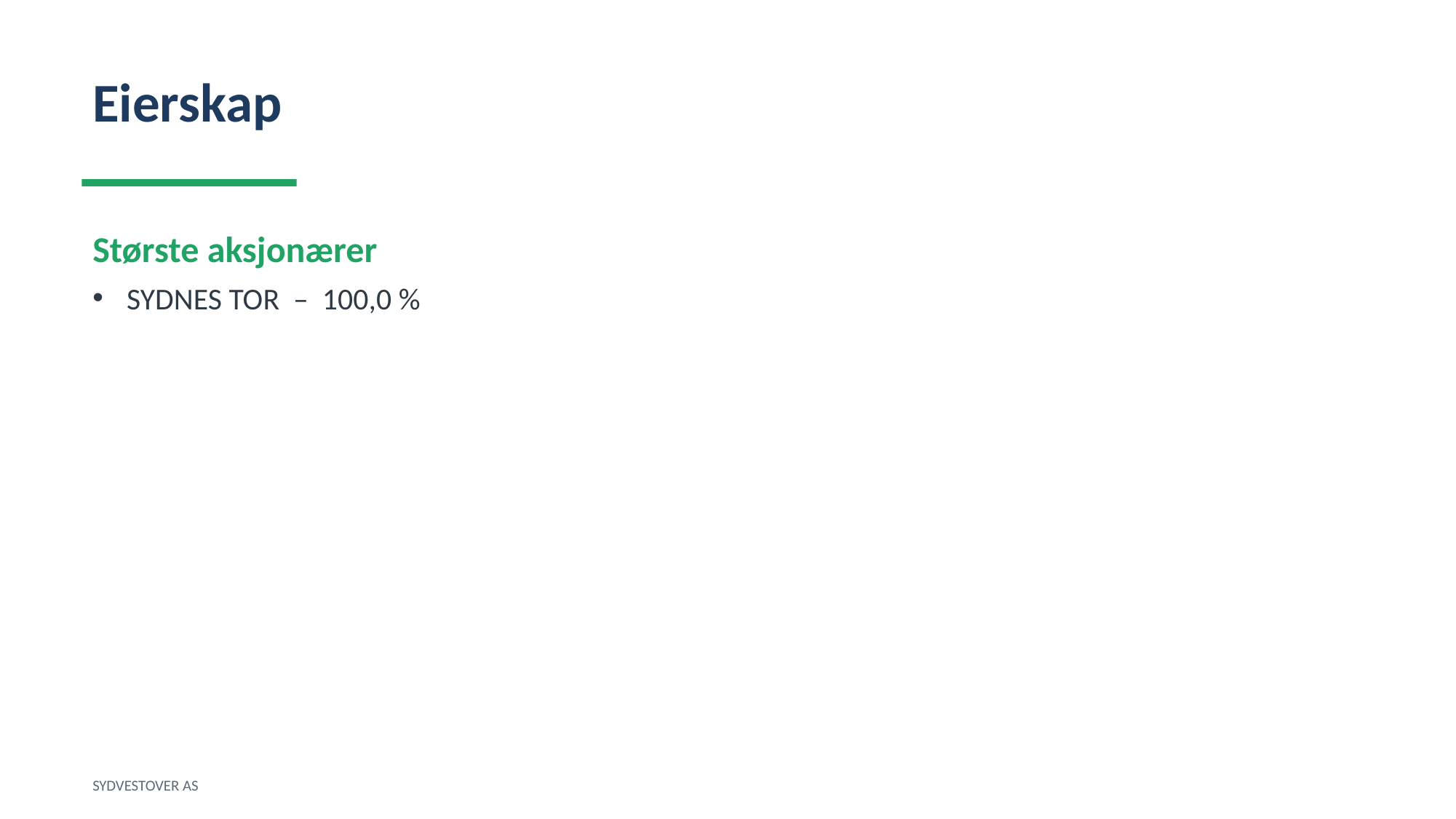

Eierskap

Største aksjonærer
SYDNES TOR  –  100,0 %
SYDVESTOVER AS